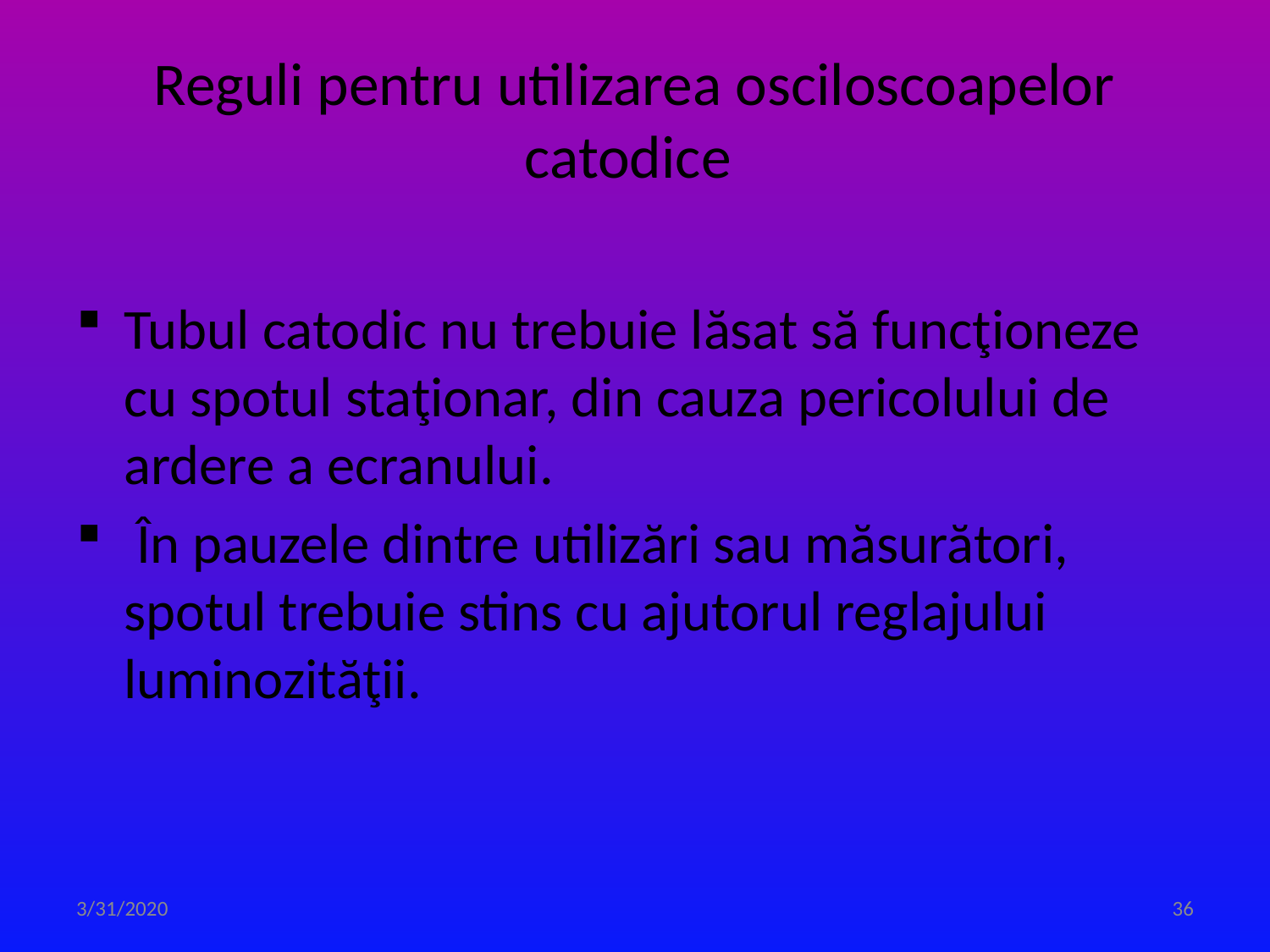

# Reguli pentru utilizarea osciloscoapelor catodice
Tubul catodic nu trebuie lăsat să funcţioneze cu spotul staţionar, din cauza pericolului de ardere a ecranului.
 În pauzele dintre utilizări sau măsurători, spotul trebuie stins cu ajutorul reglajului luminozităţii.

3/31/2020
36